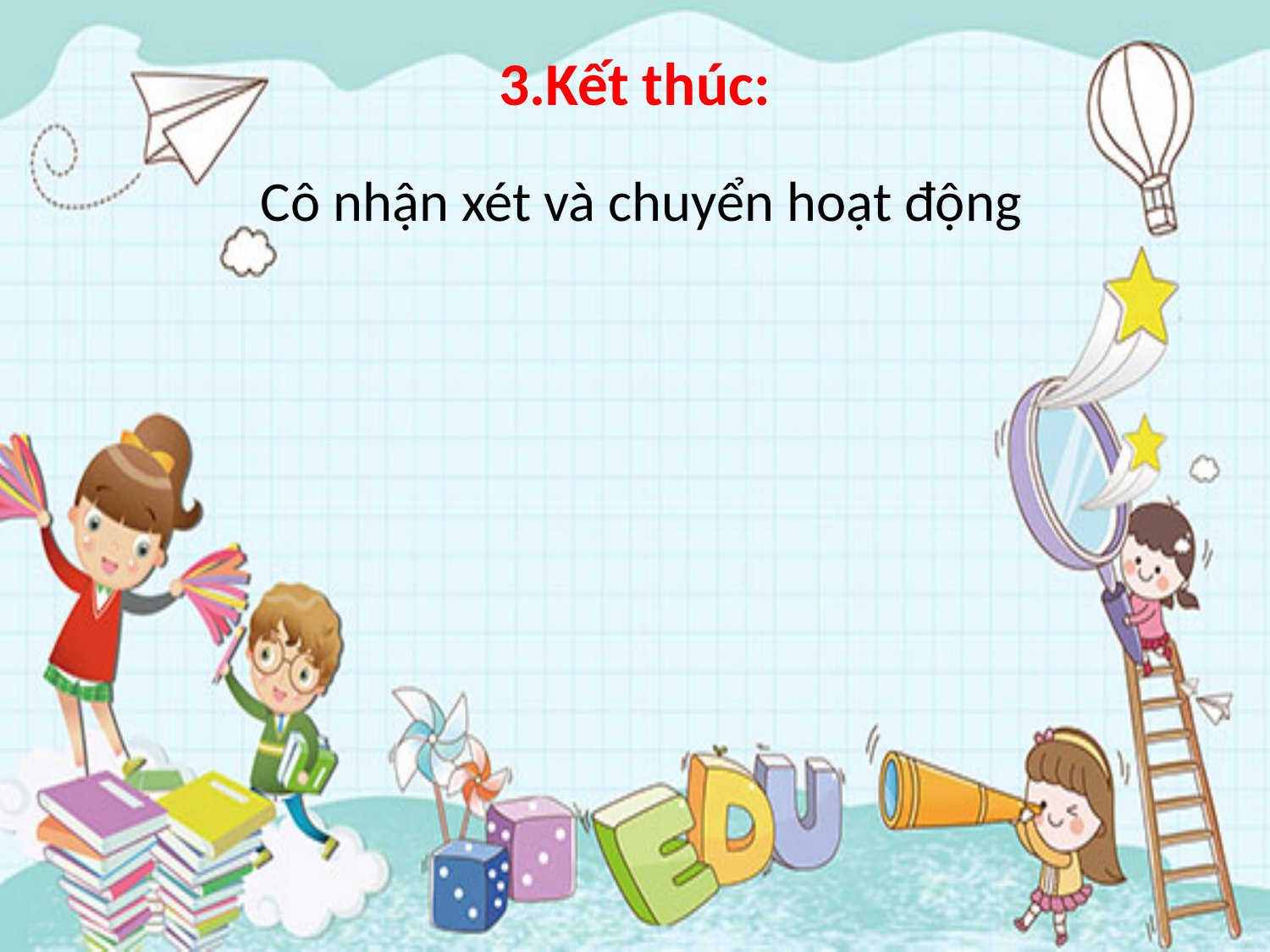

# 3.Kết thúc:
 Cô nhận xét và chuyển hoạt động